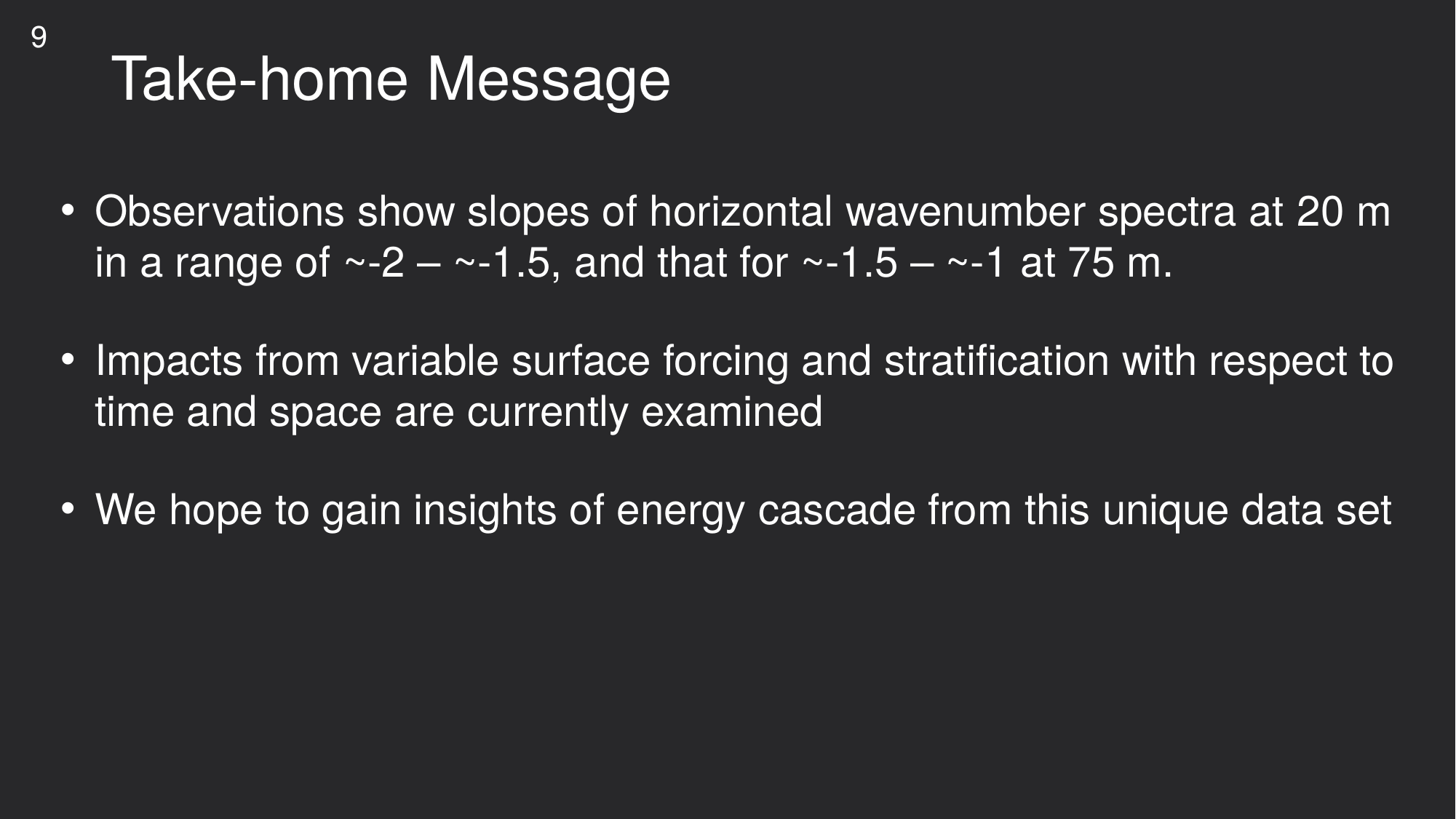

9
Take-home Message
Observations show slopes of horizontal wavenumber spectra at 20 m in a range of ~-2 – ~-1.5, and that for ~-1.5 – ~-1 at 75 m.
Impacts from variable surface forcing and stratification with respect to time and space are currently examined
We hope to gain insights of energy cascade from this unique data set